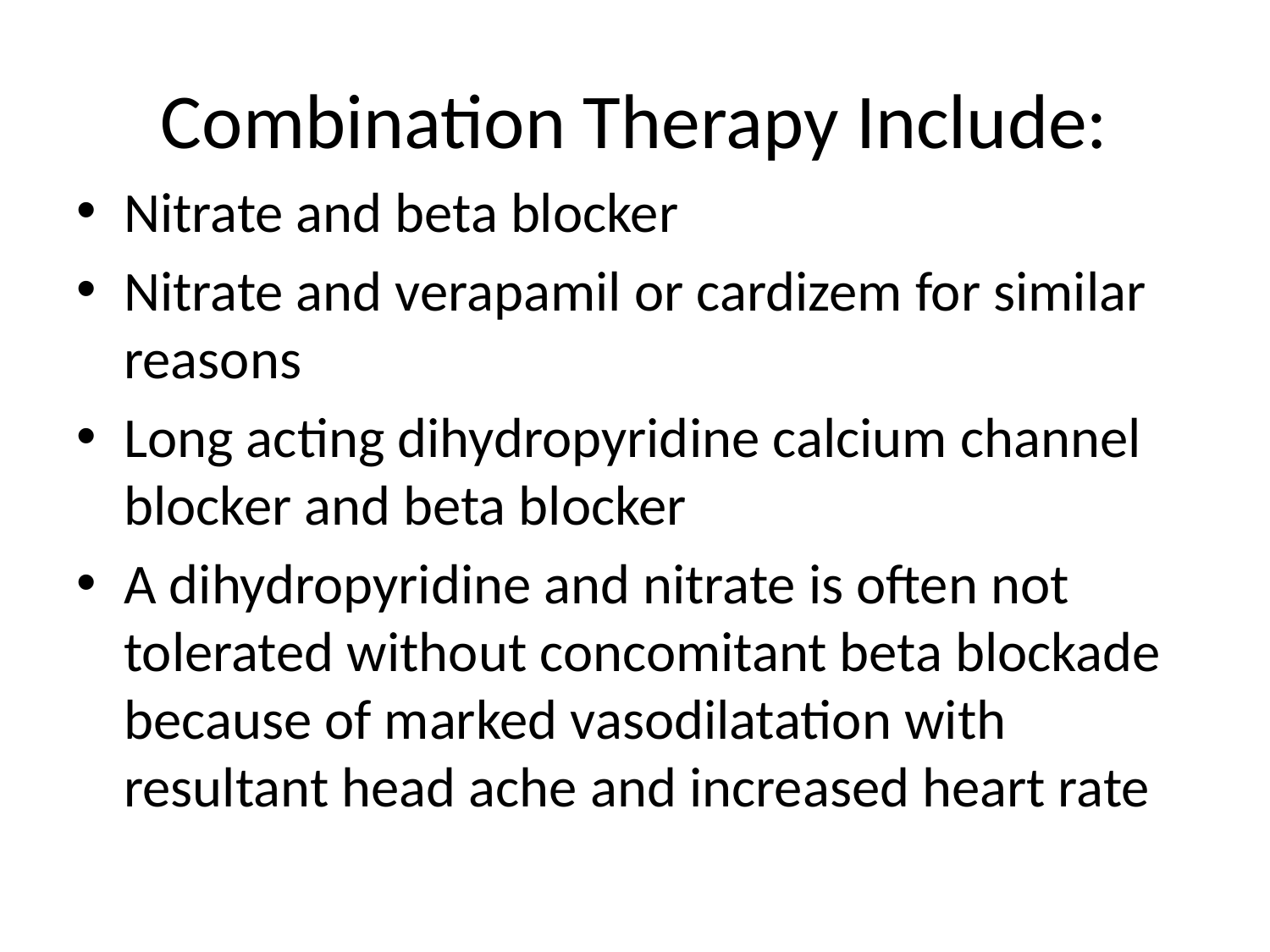

# Combination Therapy Include:
Nitrate and beta blocker
Nitrate and verapamil or cardizem for similar reasons
Long acting dihydropyridine calcium channel blocker and beta blocker
A dihydropyridine and nitrate is often not tolerated without concomitant beta blockade because of marked vasodilatation with resultant head ache and increased heart rate